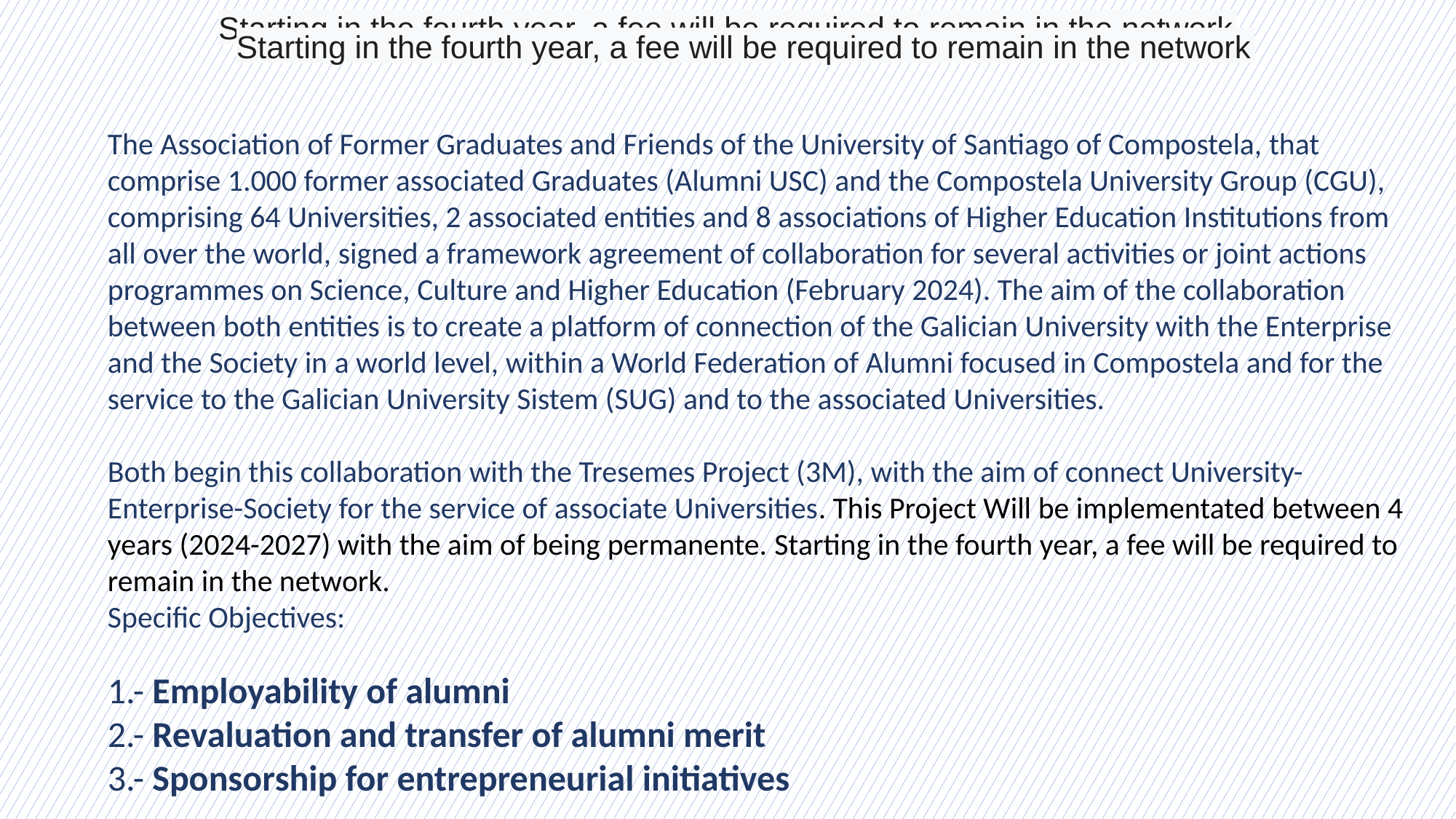

Starting in the fourth year, a fee will be required to remain in the network
Starting in the fourth year, a fee will be required to remain in the network
The Association of Former Graduates and Friends of the University of Santiago of Compostela, that comprise 1.000 former associated Graduates (Alumni USC) and the Compostela University Group (CGU), comprising 64 Universities, 2 associated entities and 8 associations of Higher Education Institutions from all over the world, signed a framework agreement of collaboration for several activities or joint actions programmes on Science, Culture and Higher Education (February 2024). The aim of the collaboration between both entities is to create a platform of connection of the Galician University with the Enterprise and the Society in a world level, within a World Federation of Alumni focused in Compostela and for the service to the Galician University Sistem (SUG) and to the associated Universities.

Both begin this collaboration with the Tresemes Project (3M), with the aim of connect University-Enterprise-Society for the service of associate Universities. This Project Will be implementated between 4 years (2024-2027) with the aim of being permanente. Starting in the fourth year, a fee will be required to remain in the network.
Specific Objectives:

1.- Employability of alumni
2.- Revaluation and transfer of alumni merit
3.- Sponsorship for entrepreneurial initiatives